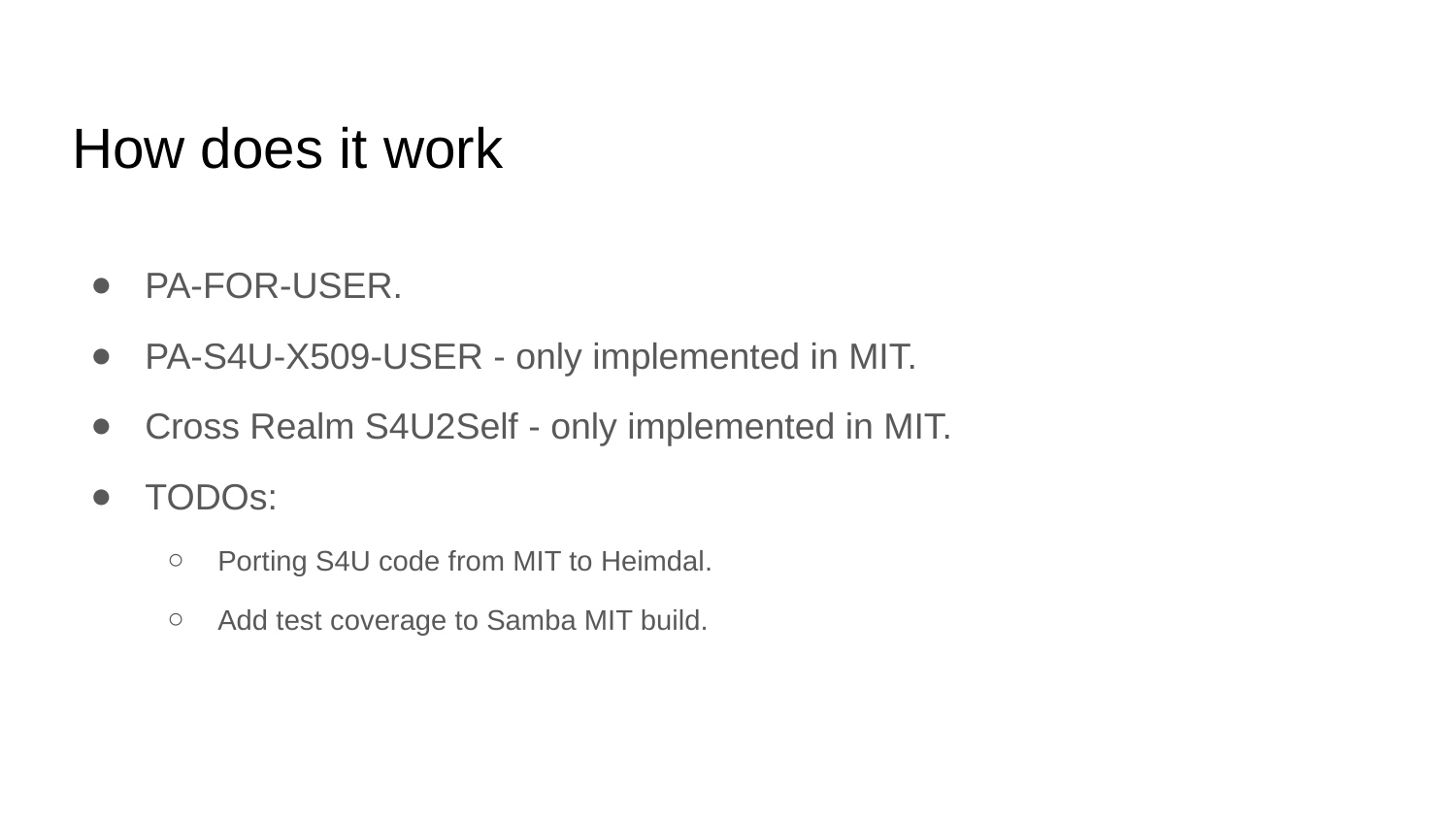

# How does it work
PA-FOR-USER.
PA-S4U-X509-USER - only implemented in MIT.
Cross Realm S4U2Self - only implemented in MIT.
TODOs:
Porting S4U code from MIT to Heimdal.
Add test coverage to Samba MIT build.